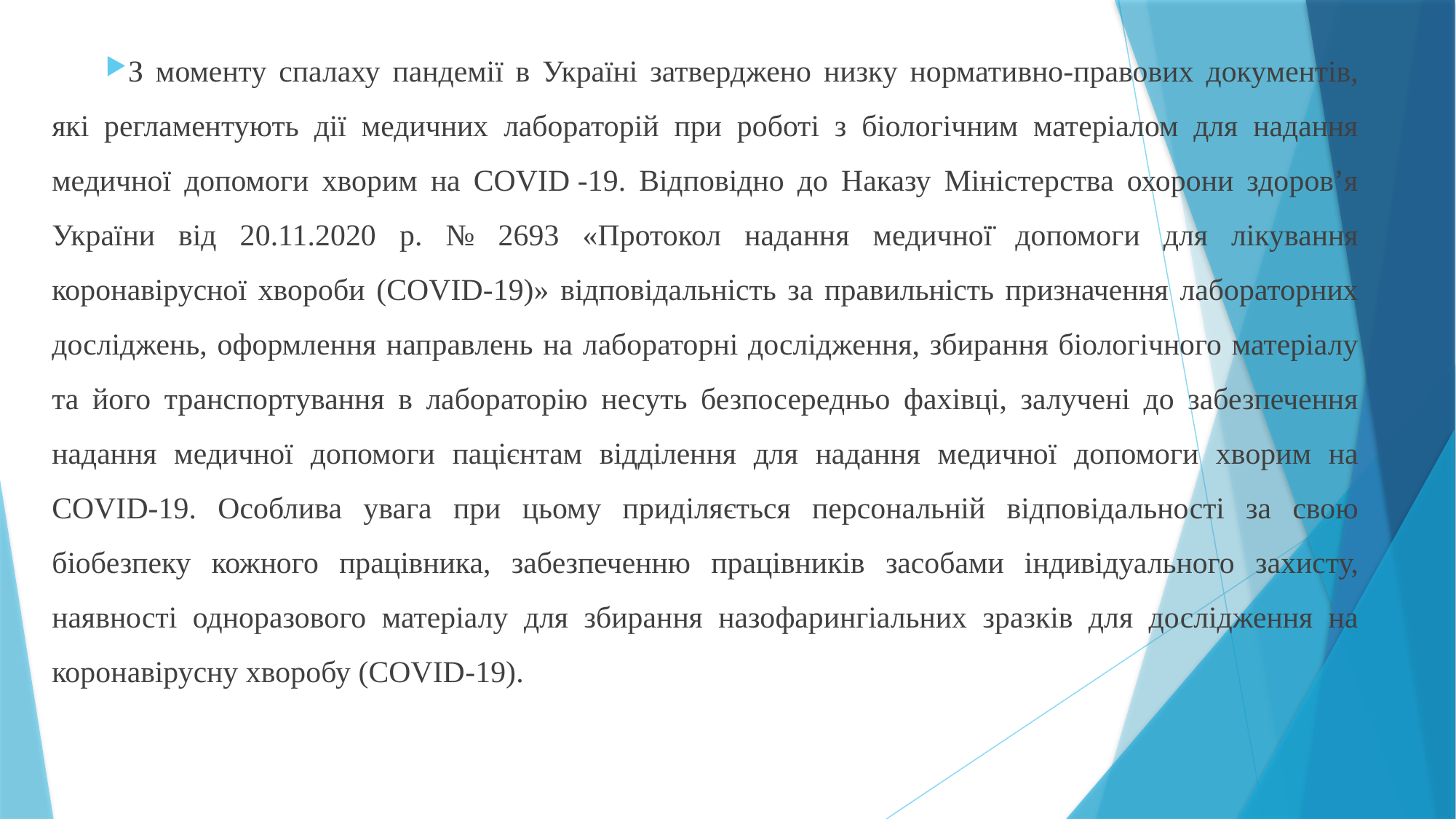

З моменту спалаху пандемії в Україні затверджено низку нормативно-правових документів, які регламентують дії медичних лабораторій при роботі з біологічним матеріалом для надання медичної допомоги хворим на COVID -19. Відповідно до Наказу Міністерства охорони здоров’я України від 20.11.2020 р. № 2693 «Протокол надання медичної̈ допомоги для лікування коронавірусної хвороби (COVID-19)» відповідальність за правильність призначення лабораторних досліджень, оформлення направлень на лабораторні дослідження, збирання біологічного матеріалу та його транспортування в лабораторію несуть безпосередньо фахівці, залучені до забезпечення надання медичної допомоги пацієнтам відділення для надання медичної допомоги хворим на COVID-19. Особлива увага при цьому приділяється персональній відповідальності за свою біобезпеку кожного працівника, забезпеченню працівників засобами індивідуального захисту, наявності одноразового матеріалу для збирання назофарингіальних зразків для дослідження на коронавірусну хворобу (COVID-19).